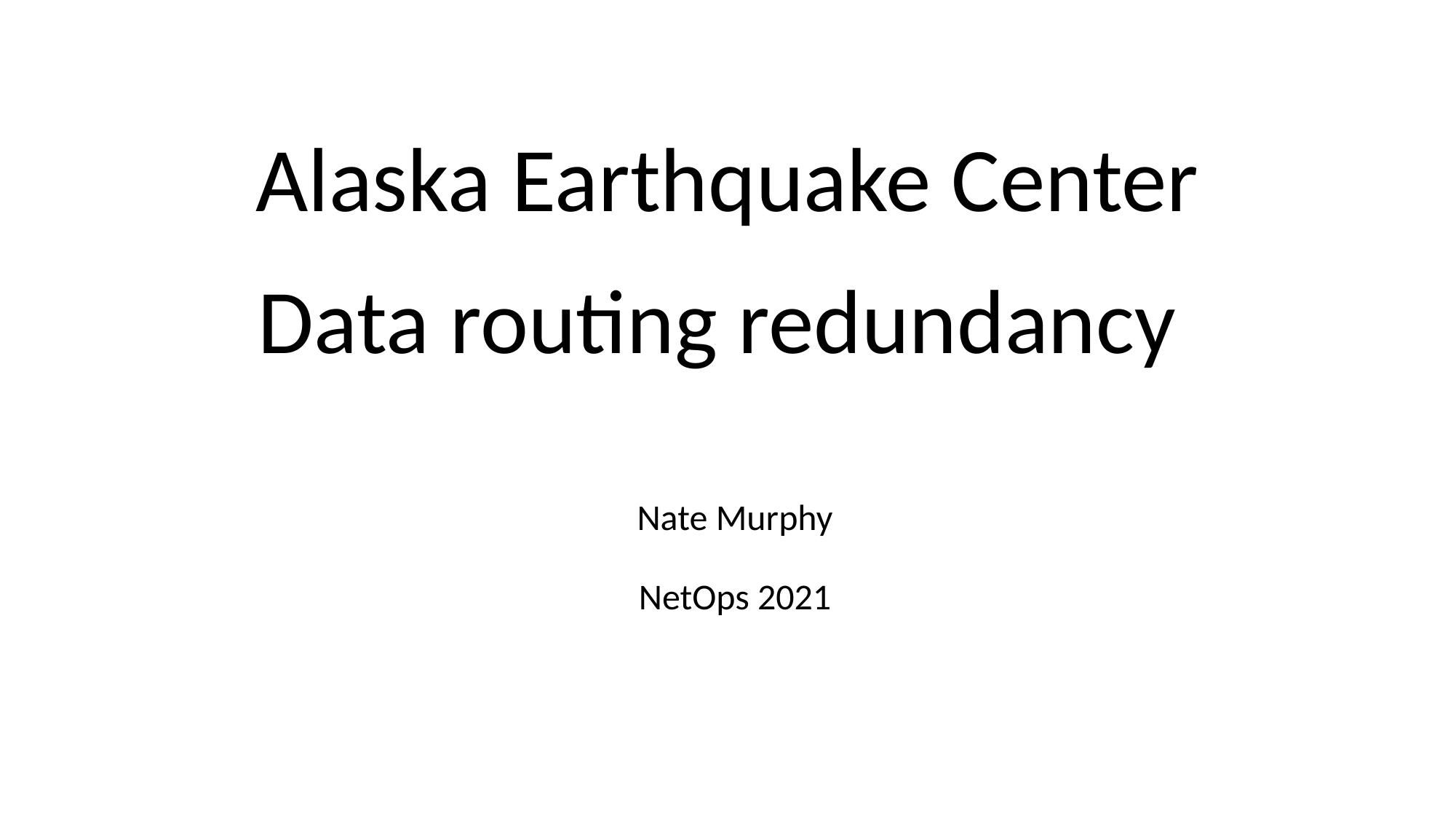

# Alaska Earthquake Center

Data routing redundancy

Nate Murphy

NetOps 2021